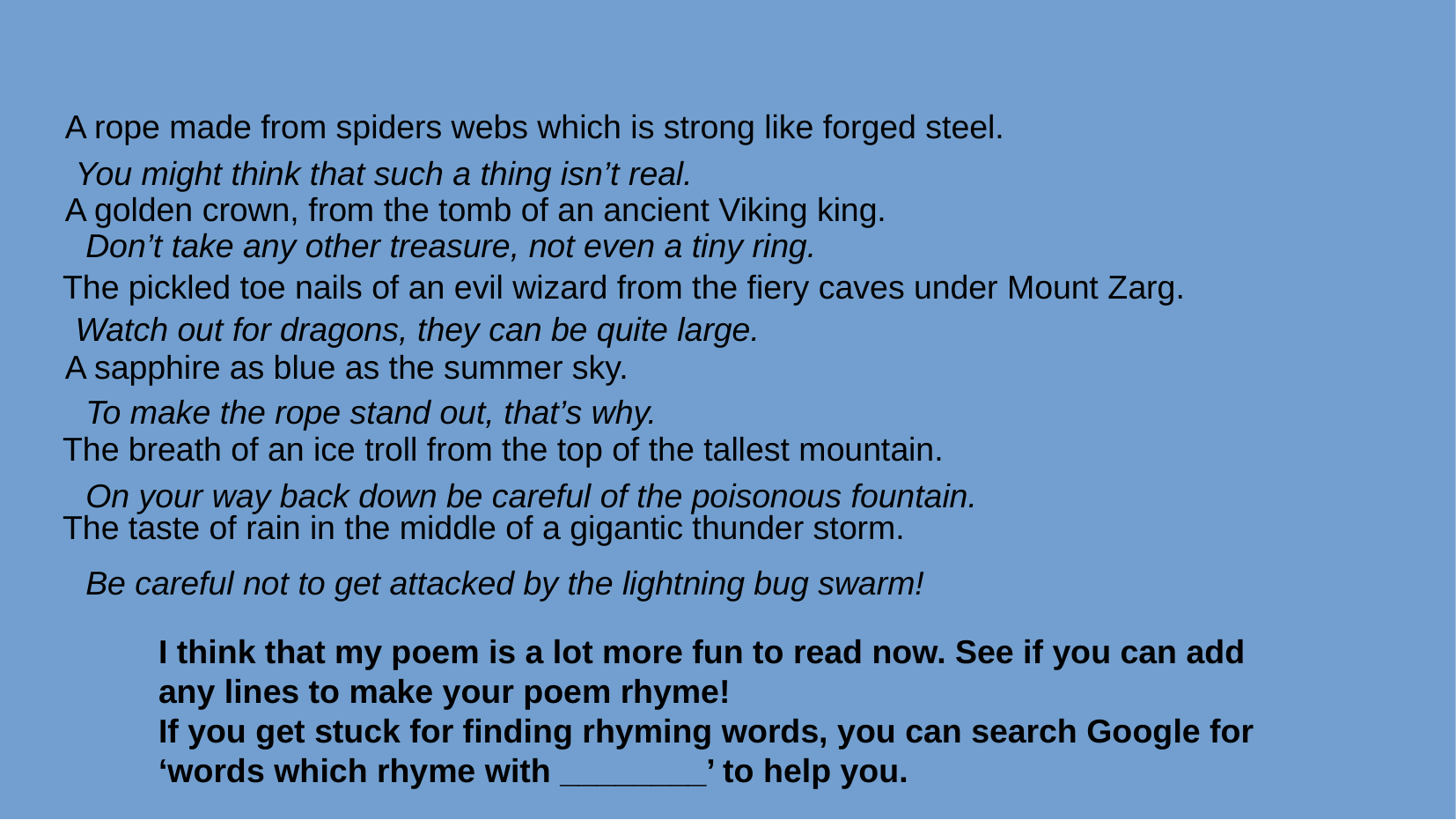

A rope made from spiders webs which is strong like forged steel.
You might think that such a thing isn’t real.
A golden crown, from the tomb of an ancient Viking king.
Don’t take any other treasure, not even a tiny ring.
The pickled toe nails of an evil wizard from the fiery caves under Mount Zarg.
Watch out for dragons, they can be quite large.
A sapphire as blue as the summer sky.
To make the rope stand out, that’s why.
The breath of an ice troll from the top of the tallest mountain.
On your way back down be careful of the poisonous fountain.
The taste of rain in the middle of a gigantic thunder storm.
Be careful not to get attacked by the lightning bug swarm!
I think that my poem is a lot more fun to read now. See if you can add any lines to make your poem rhyme!
If you get stuck for finding rhyming words, you can search Google for ‘words which rhyme with ________’ to help you.